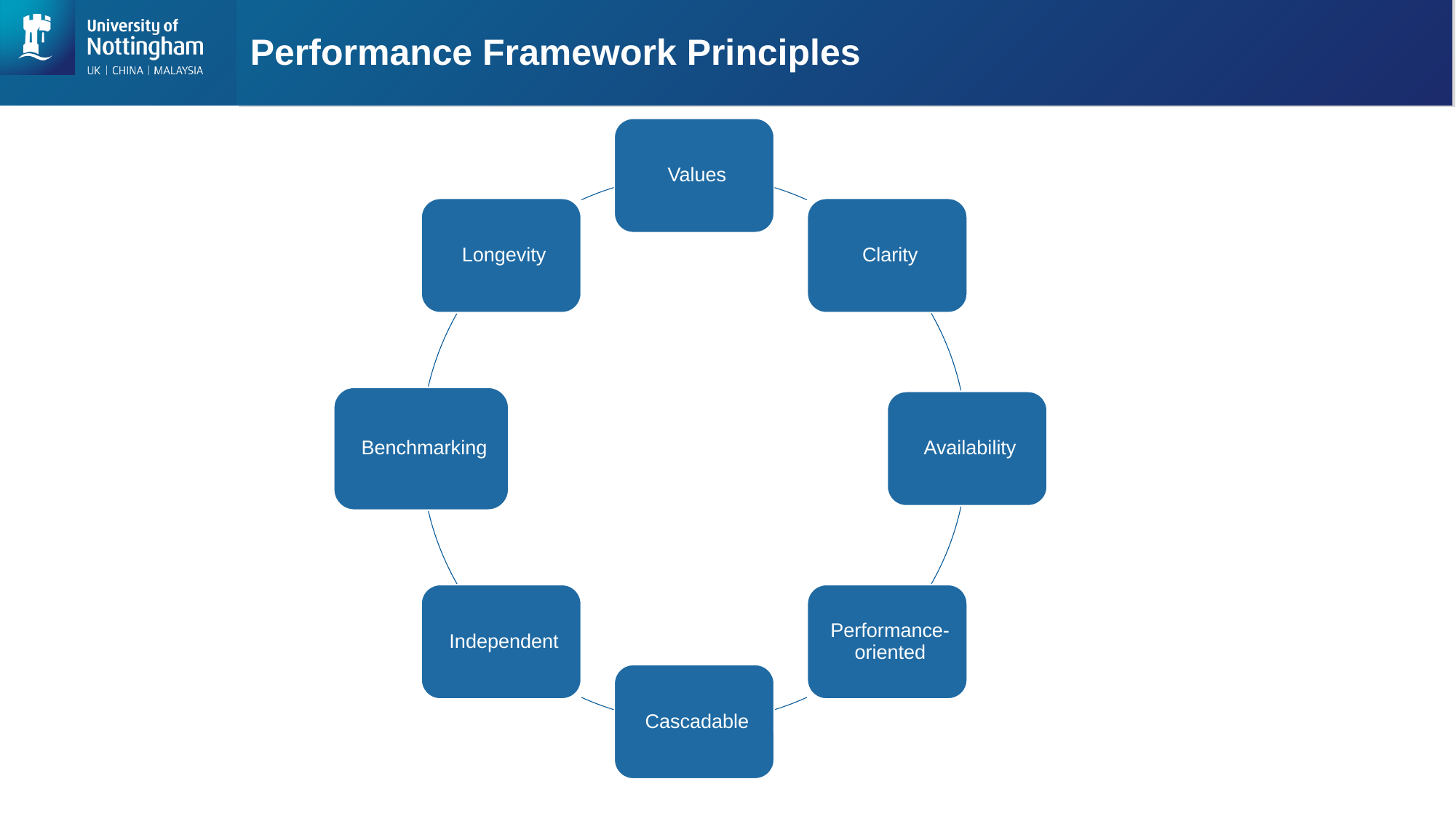

# Performance Framework Principles
Values
Clarity
Availability
Performance-oriented
Cascadable
Independent
Benchmarking
Longevity